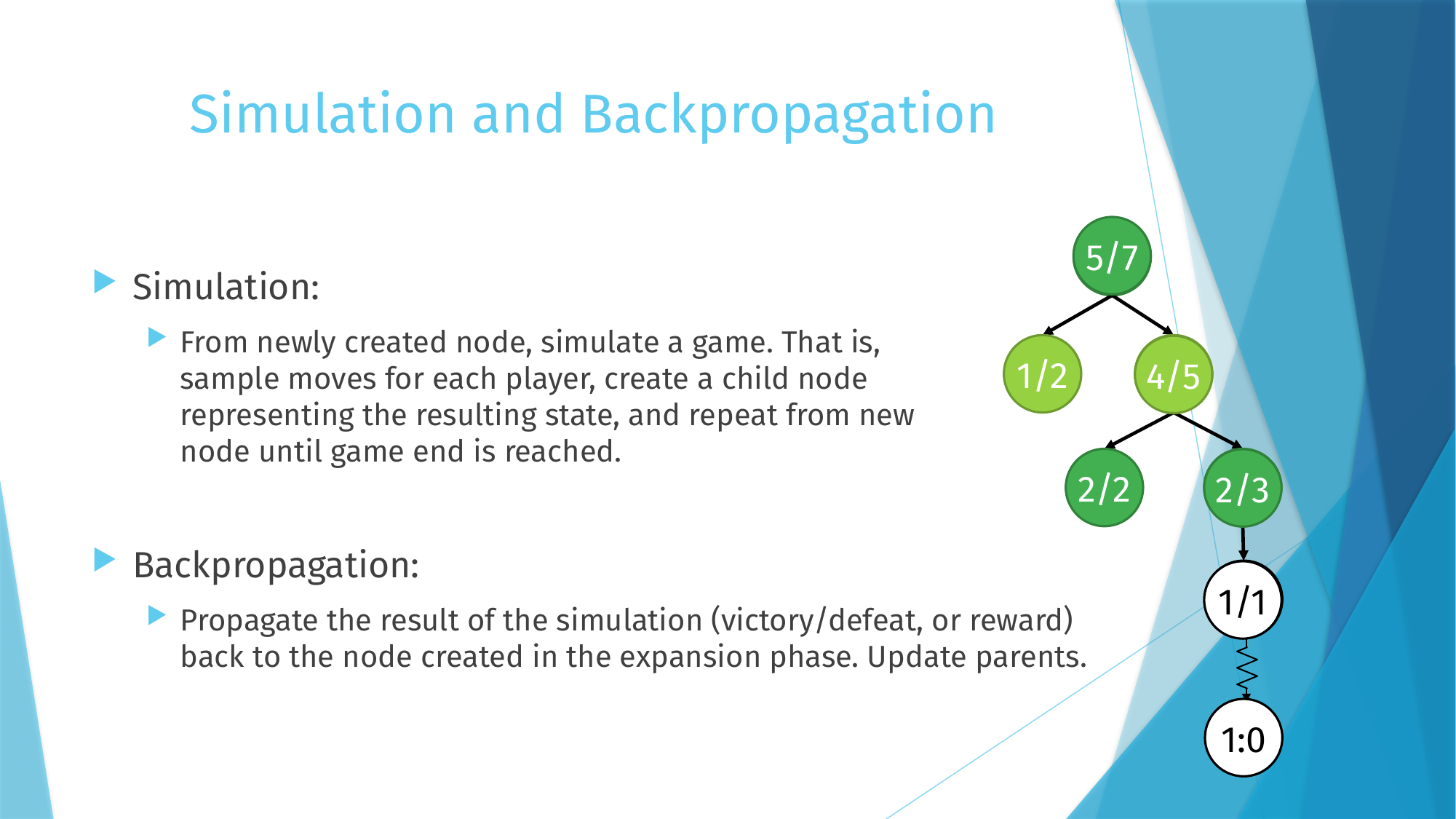

# Simulation and Backpropagation
5/7
4/6
Simulation:
From newly created node, simulate a game. That is,
sample moves for each player, create a child node
representing the resulting state, and repeat from new
node until game end is reached.

Backpropagation:
Propagate the result of the simulation (victory/defeat, or reward)
back to the node created in the expansion phase. Update parents.

3/4
1/2
4/5
2/2
1/2
2/3
0/0
1/1
1:0